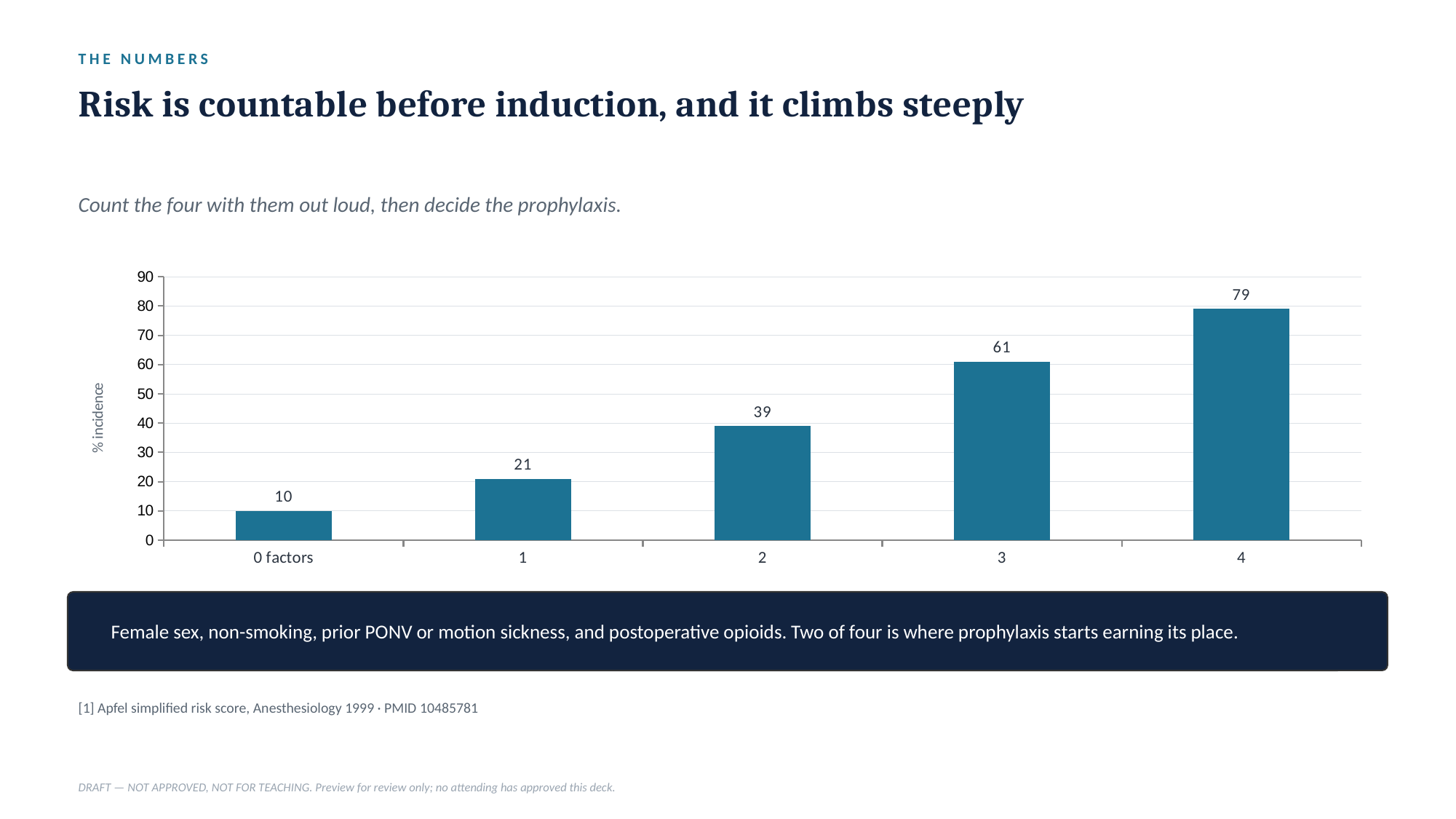

THE NUMBERS
Risk is countable before induction, and it climbs steeply
Count the four with them out loud, then decide the prophylaxis.

### Chart

| Category | PONV within 24h |
|---|---|
| 0 factors | 10.0 |
| 1 | 21.0 |
| 2 | 39.0 |
| 3 | 61.0 |
| 4 | 79.0 |
Female sex, non-smoking, prior PONV or motion sickness, and postoperative opioids. Two of four is where prophylaxis starts earning its place.
[1] Apfel simplified risk score, Anesthesiology 1999 · PMID 10485781
DRAFT — NOT APPROVED, NOT FOR TEACHING. Preview for review only; no attending has approved this deck.